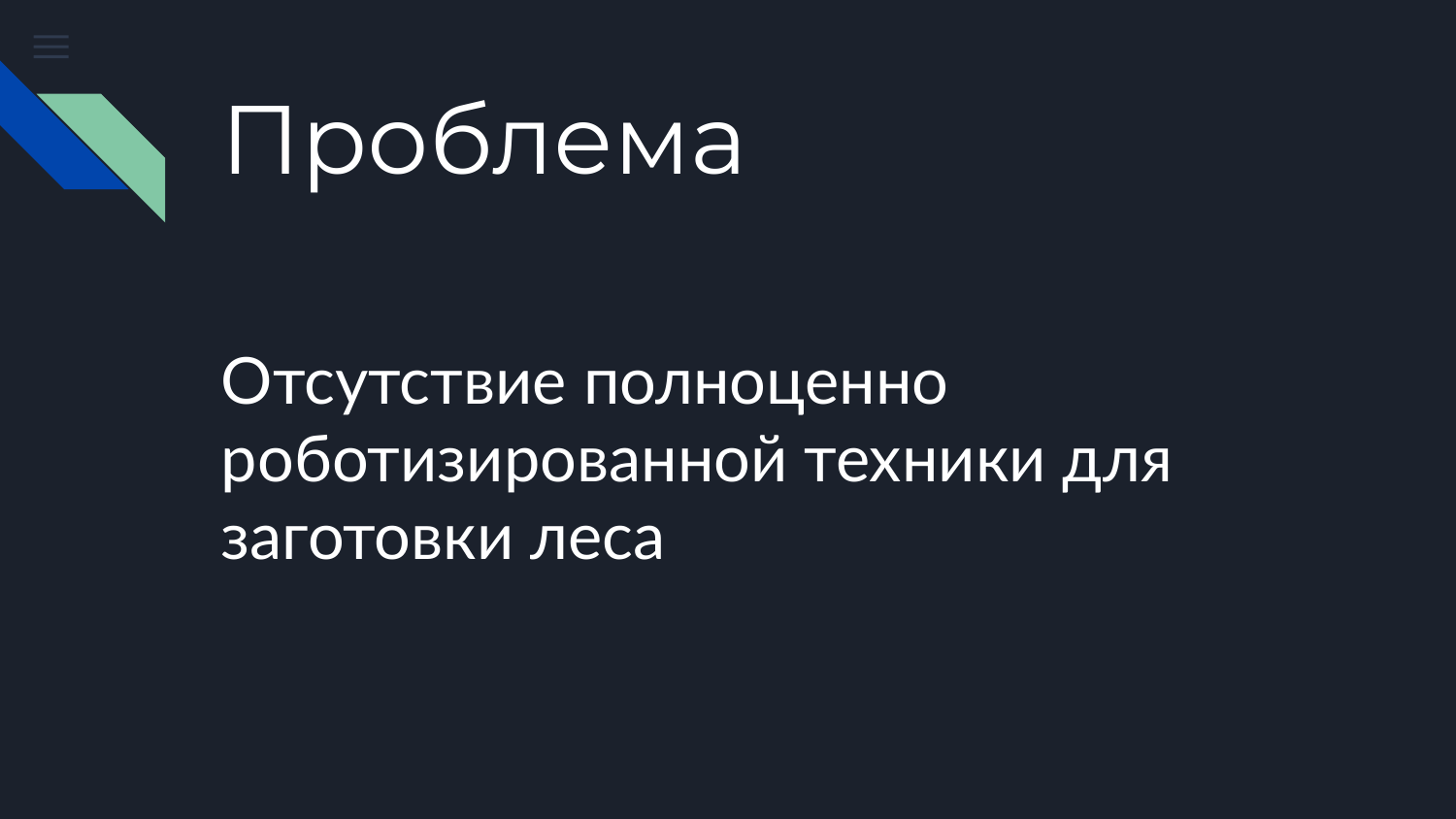

# Проблема
Отсутствие полноценно роботизированной техники для заготовки леса